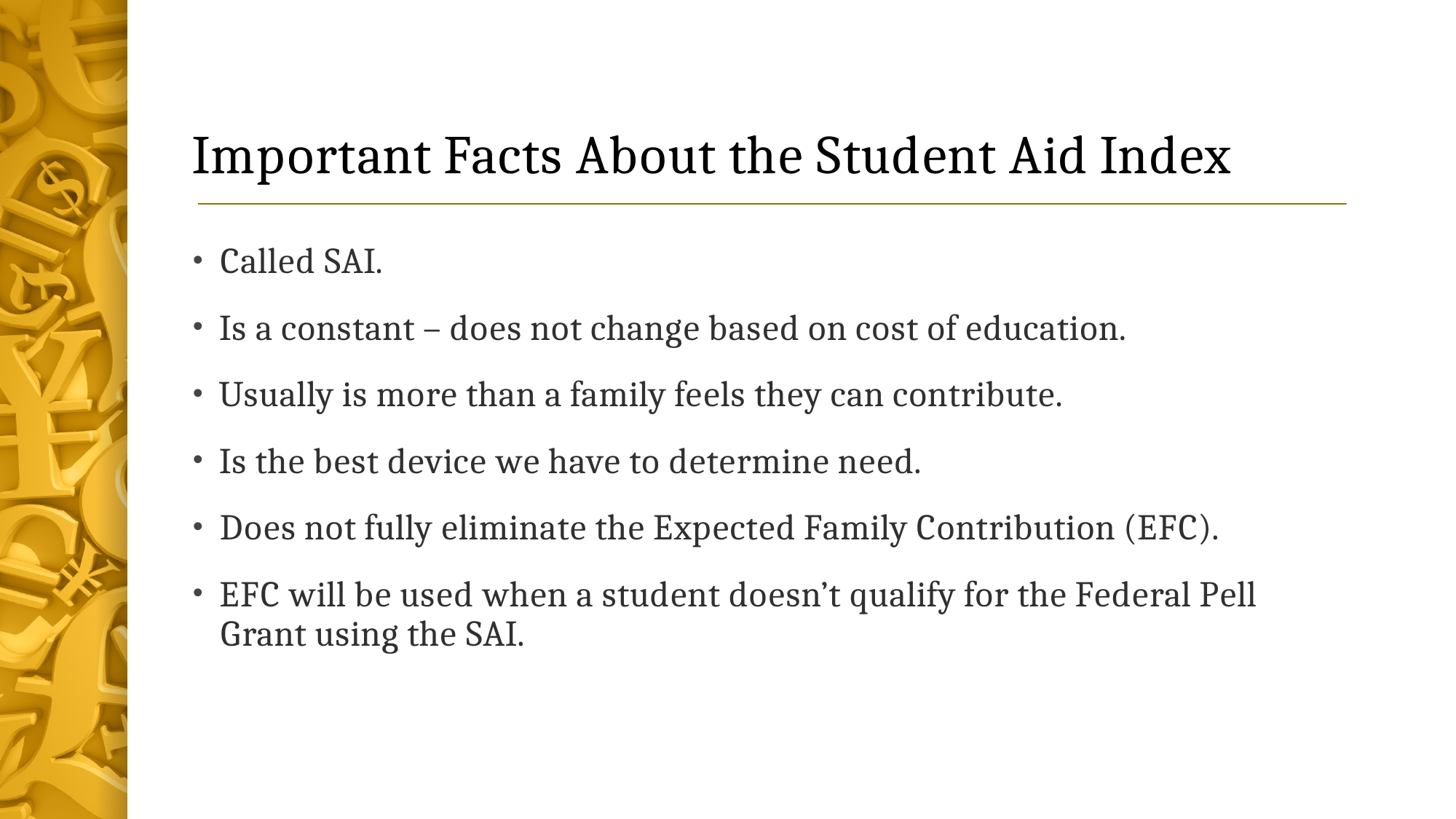

# Important Facts About the Student Aid Index
Called SAI.
Is a constant – does not change based on cost of education.
Usually is more than a family feels they can contribute.
Is the best device we have to determine need.
Does not fully eliminate the Expected Family Contribution (EFC).
EFC will be used when a student doesn’t qualify for the Federal Pell Grant using the SAI.